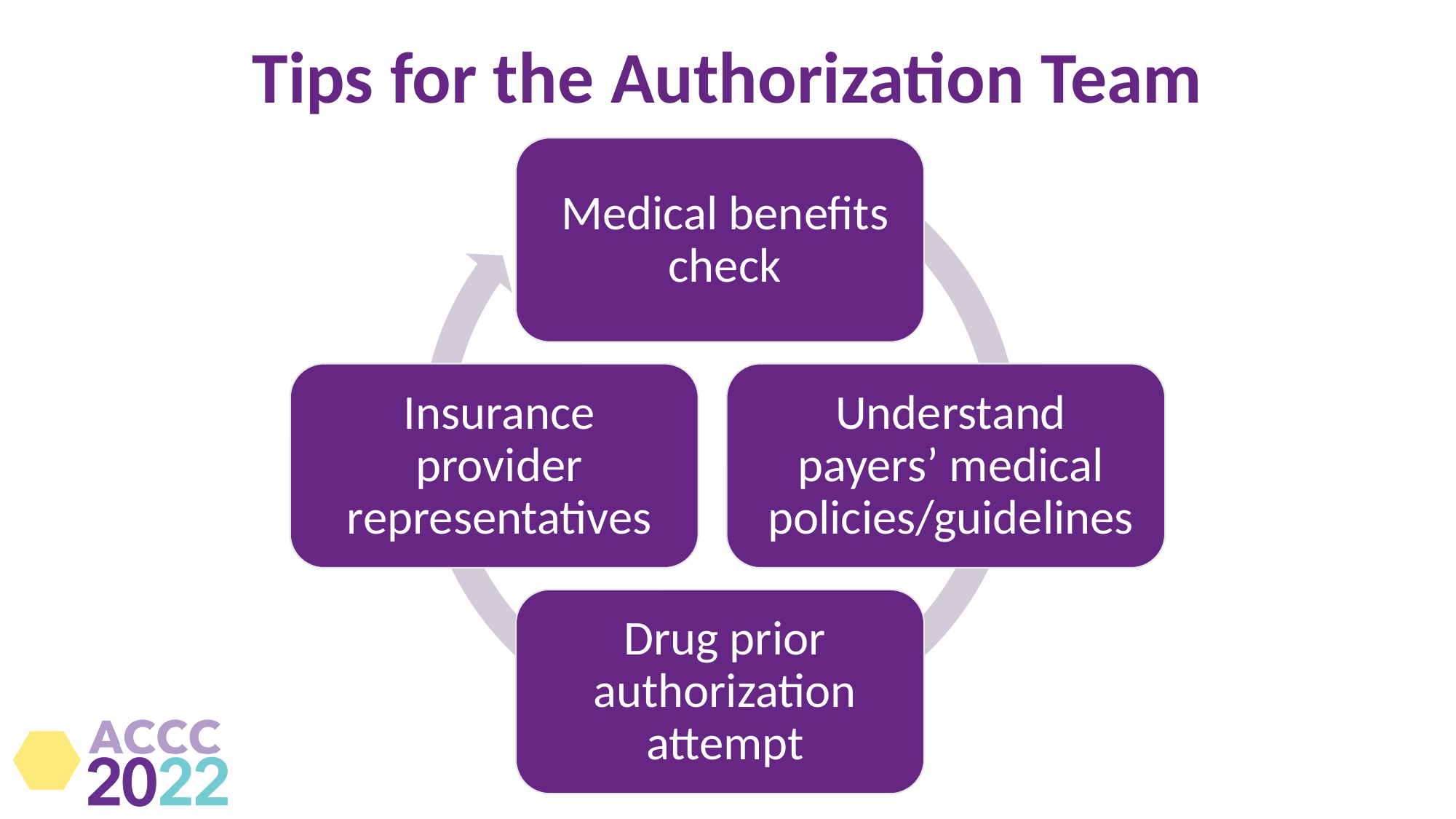

# Tips for the Authorization Team
Medical benefits check
Understand payers’ medical policies/guidelines
Drug prior authorization attempt
Insurance provider representatives